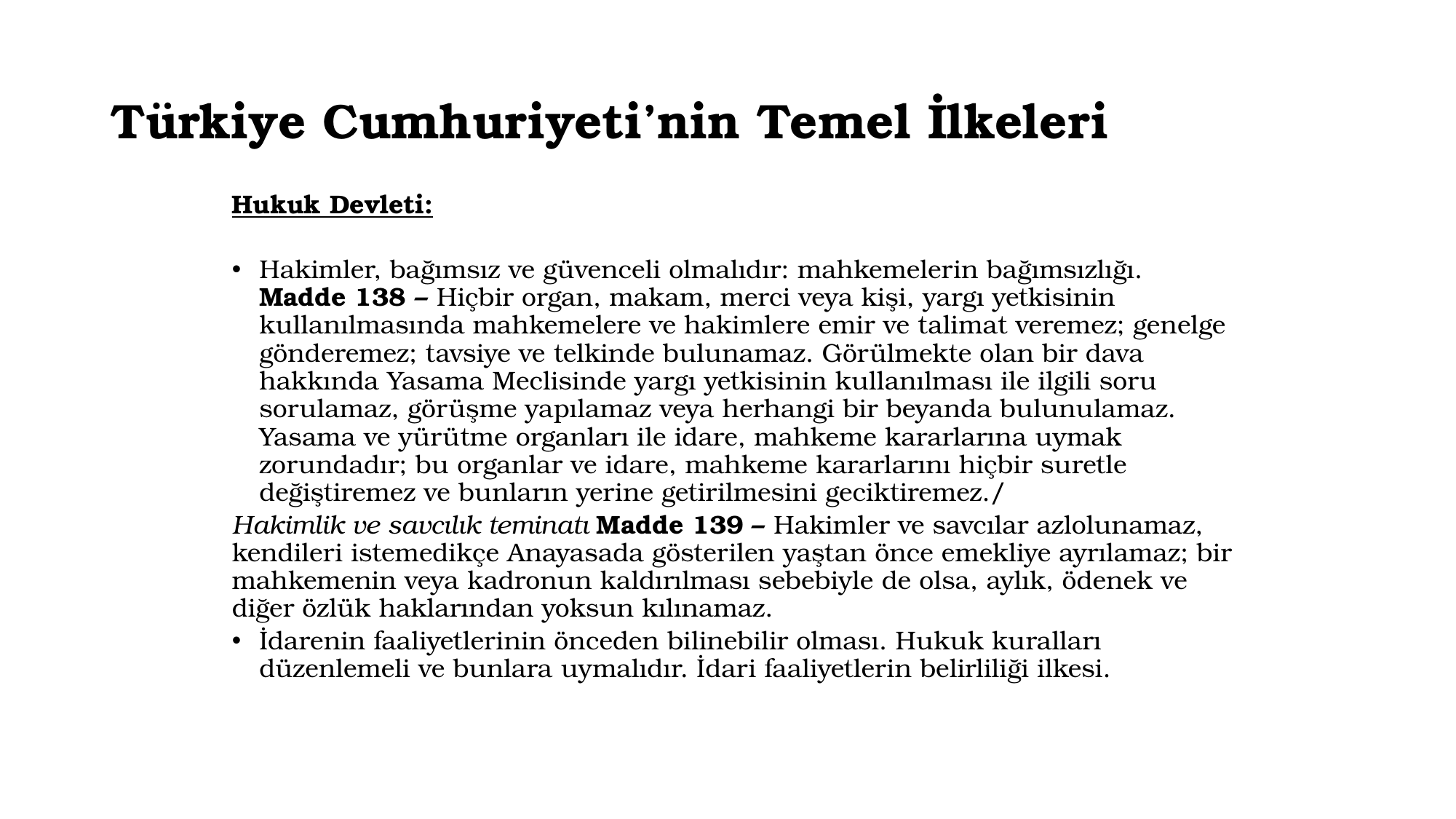

# Türkiye Cumhuriyeti’nin Temel İlkeleri
Hukuk Devleti:

Hakimler, bağımsız ve güvenceli olmalıdır: mahkemelerin bağımsızlığı. Madde 138 – Hiçbir organ, makam, merci veya kişi, yargı yetkisinin kullanılmasında mahkemelere ve hakimlere emir ve talimat veremez; genelge gönderemez; tavsiye ve telkinde bulunamaz. Görülmekte olan bir dava hakkında Yasama Meclisinde yargı yetkisinin kullanılması ile ilgili soru sorulamaz, görüşme yapılamaz veya herhangi bir beyanda bulunulamaz. Yasama ve yürütme organları ile idare, mahkeme kararlarına uymak zorundadır; bu organlar ve idare, mahkeme kararlarını hiçbir suretle değiştiremez ve bunların yerine getirilmesini geciktiremez./
Hakimlik ve savcılık teminatı Madde 139 – Hakimler ve savcılar azlolunamaz, kendileri istemedikçe Anayasada gösterilen yaştan önce emekliye ayrılamaz; bir mahkemenin veya kadronun kaldırılması sebebiyle de olsa, aylık, ödenek ve diğer özlük haklarından yoksun kılınamaz.
İdarenin faaliyetlerinin önceden bilinebilir olması. Hukuk kuralları düzenlemeli ve bunlara uymalıdır. İdari faaliyetlerin belirliliği ilkesi.